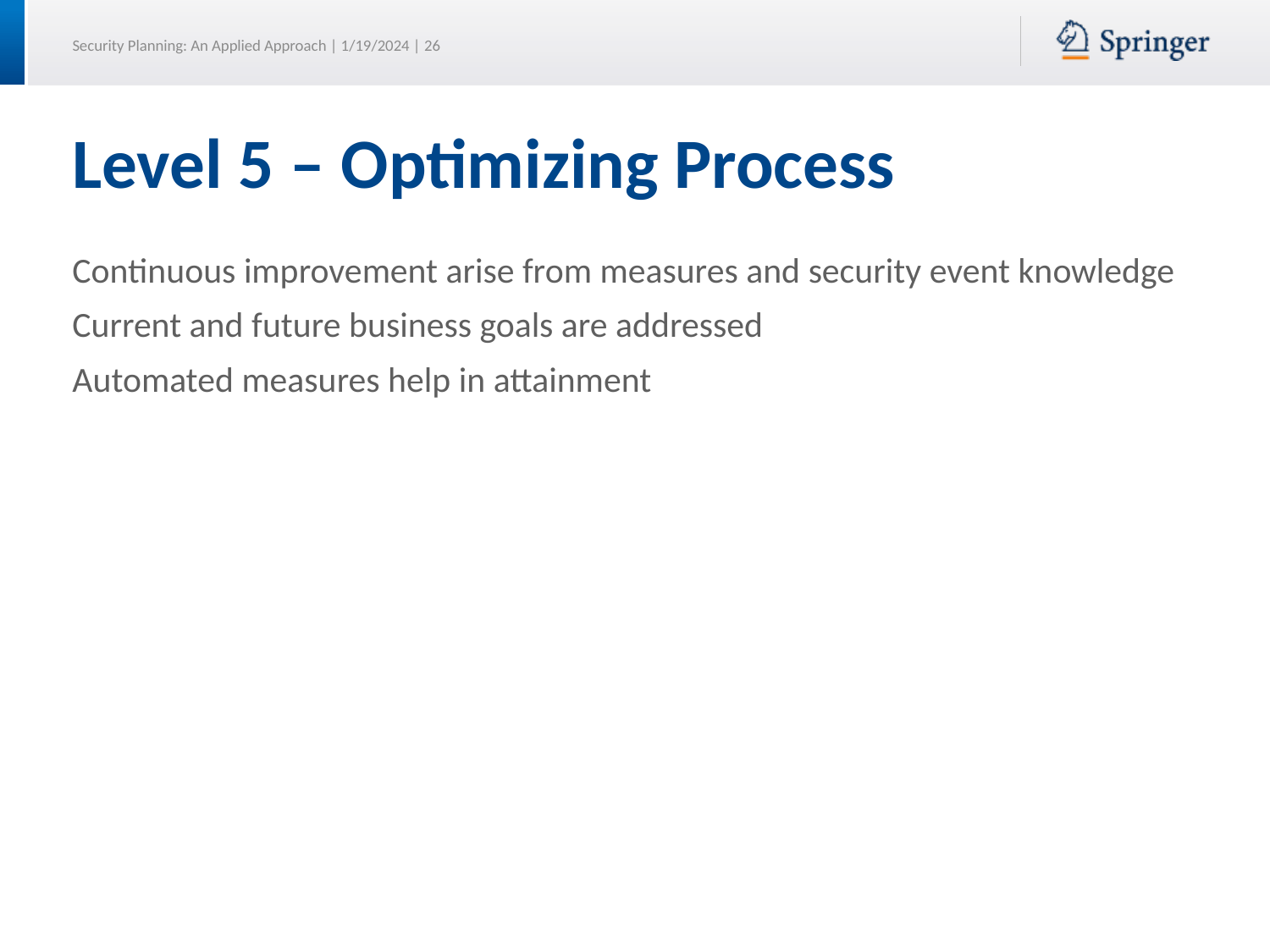

# Level 5 – Optimizing Process
Continuous improvement arise from measures and security event knowledge
Current and future business goals are addressed
Automated measures help in attainment